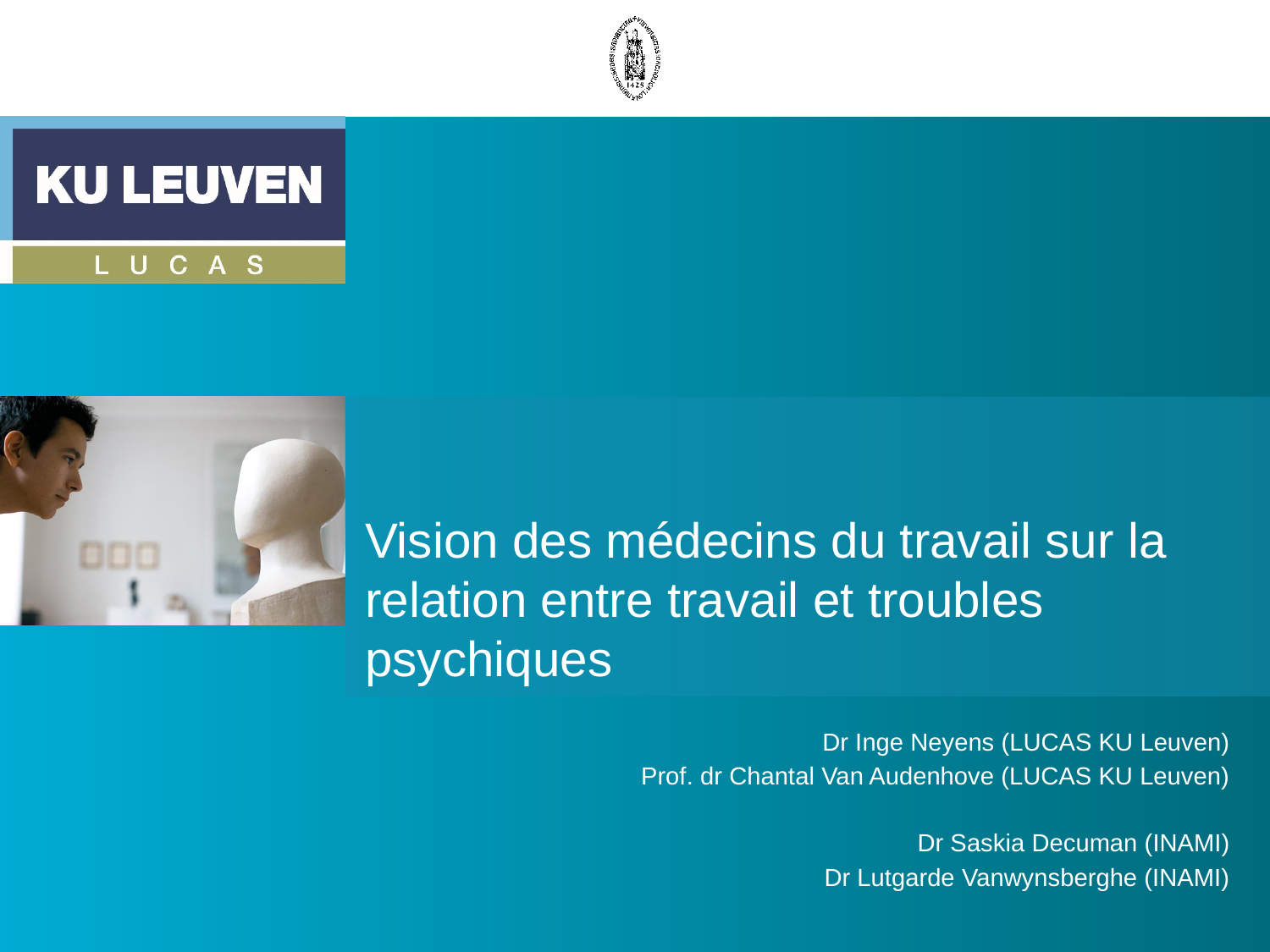

# Vision des médecins du travail sur la relation entre travail et troubles psychiques
Dr Inge Neyens (LUCAS KU Leuven)
Prof. dr Chantal Van Audenhove (LUCAS KU Leuven)

Dr Saskia Decuman (INAMI)
Dr Lutgarde Vanwynsberghe (INAMI)